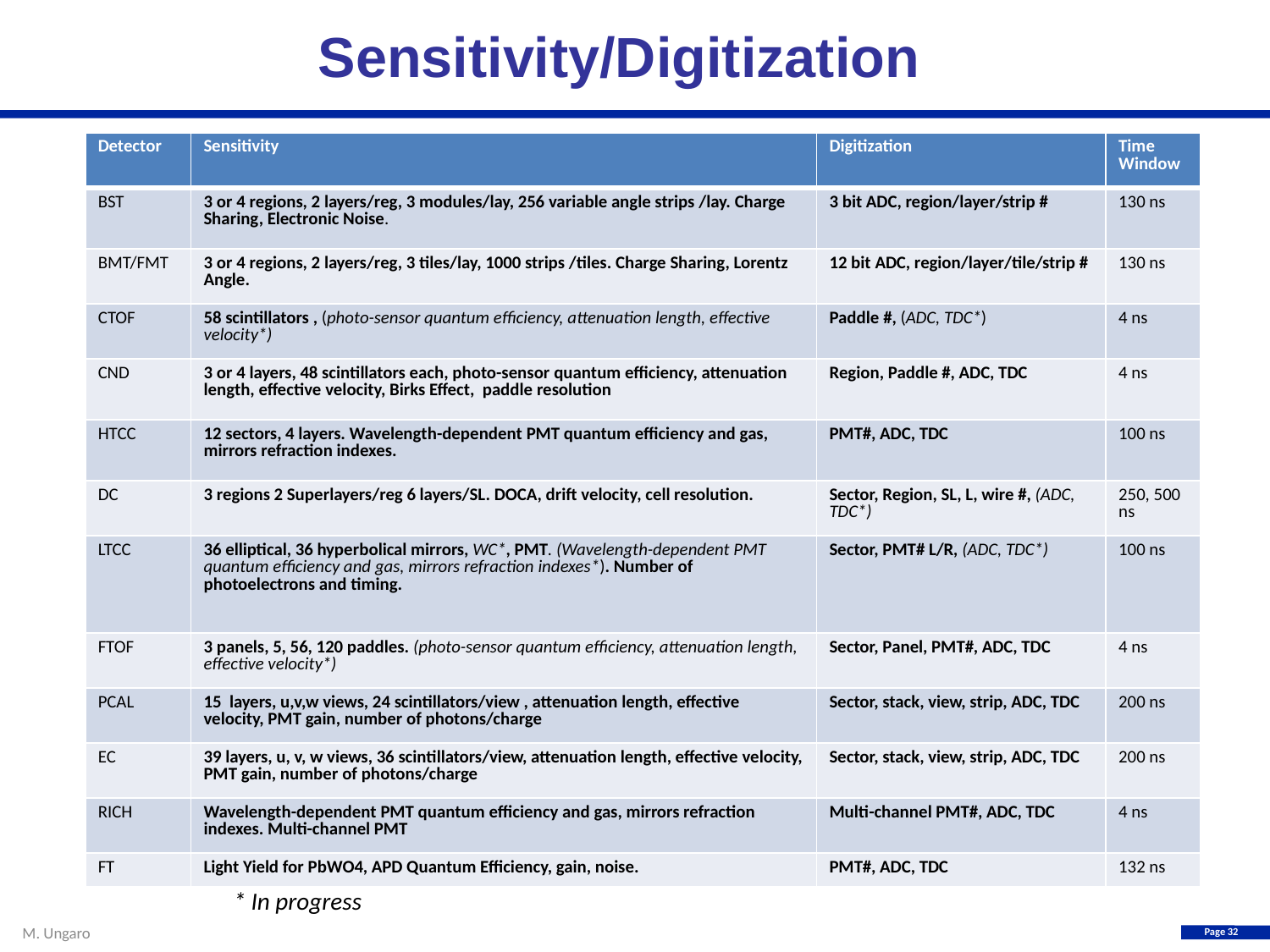

Sensitivity/Digitization
| Detector | Sensitivity | Digitization | Time Window |
| --- | --- | --- | --- |
| BST | 3 or 4 regions, 2 layers/reg, 3 modules/lay, 256 variable angle strips /lay. Charge Sharing, Electronic Noise. | 3 bit ADC, region/layer/strip # | 130 ns |
| BMT/FMT | 3 or 4 regions, 2 layers/reg, 3 tiles/lay, 1000 strips /tiles. Charge Sharing, Lorentz Angle. | 12 bit ADC, region/layer/tile/strip # | 130 ns |
| CTOF | 58 scintillators , (photo-sensor quantum efficiency, attenuation length, effective velocity\*) | Paddle #, (ADC, TDC\*) | 4 ns |
| CND | 3 or 4 layers, 48 scintillators each, photo-sensor quantum efficiency, attenuation length, effective velocity, Birks Effect, paddle resolution | Region, Paddle #, ADC, TDC | 4 ns |
| HTCC | 12 sectors, 4 layers. Wavelength-dependent PMT quantum efficiency and gas, mirrors refraction indexes. | PMT#, ADC, TDC | 100 ns |
| DC | 3 regions 2 Superlayers/reg 6 layers/SL. DOCA, drift velocity, cell resolution. | Sector, Region, SL, L, wire #, (ADC, TDC\*) | 250, 500 ns |
| LTCC | 36 elliptical, 36 hyperbolical mirrors, WC\*, PMT. (Wavelength-dependent PMT quantum efficiency and gas, mirrors refraction indexes\*). Number of photoelectrons and timing. | Sector, PMT# L/R, (ADC, TDC\*) | 100 ns |
| FTOF | 3 panels, 5, 56, 120 paddles. (photo-sensor quantum efficiency, attenuation length, effective velocity\*) | Sector, Panel, PMT#, ADC, TDC | 4 ns |
| PCAL | 15 layers, u,v,w views, 24 scintillators/view , attenuation length, effective velocity, PMT gain, number of photons/charge | Sector, stack, view, strip, ADC, TDC | 200 ns |
| EC | 39 layers, u, v, w views, 36 scintillators/view, attenuation length, effective velocity, PMT gain, number of photons/charge | Sector, stack, view, strip, ADC, TDC | 200 ns |
| RICH | Wavelength-dependent PMT quantum efficiency and gas, mirrors refraction indexes. Multi-channel PMT | Multi-channel PMT#, ADC, TDC | 4 ns |
| FT | Light Yield for PbWO4, APD Quantum Efficiency, gain, noise. | PMT#, ADC, TDC | 132 ns |
|  |  |
| --- | --- |
|  |  |
|  |  |
|  |  |
* In progress
M. Ungaro